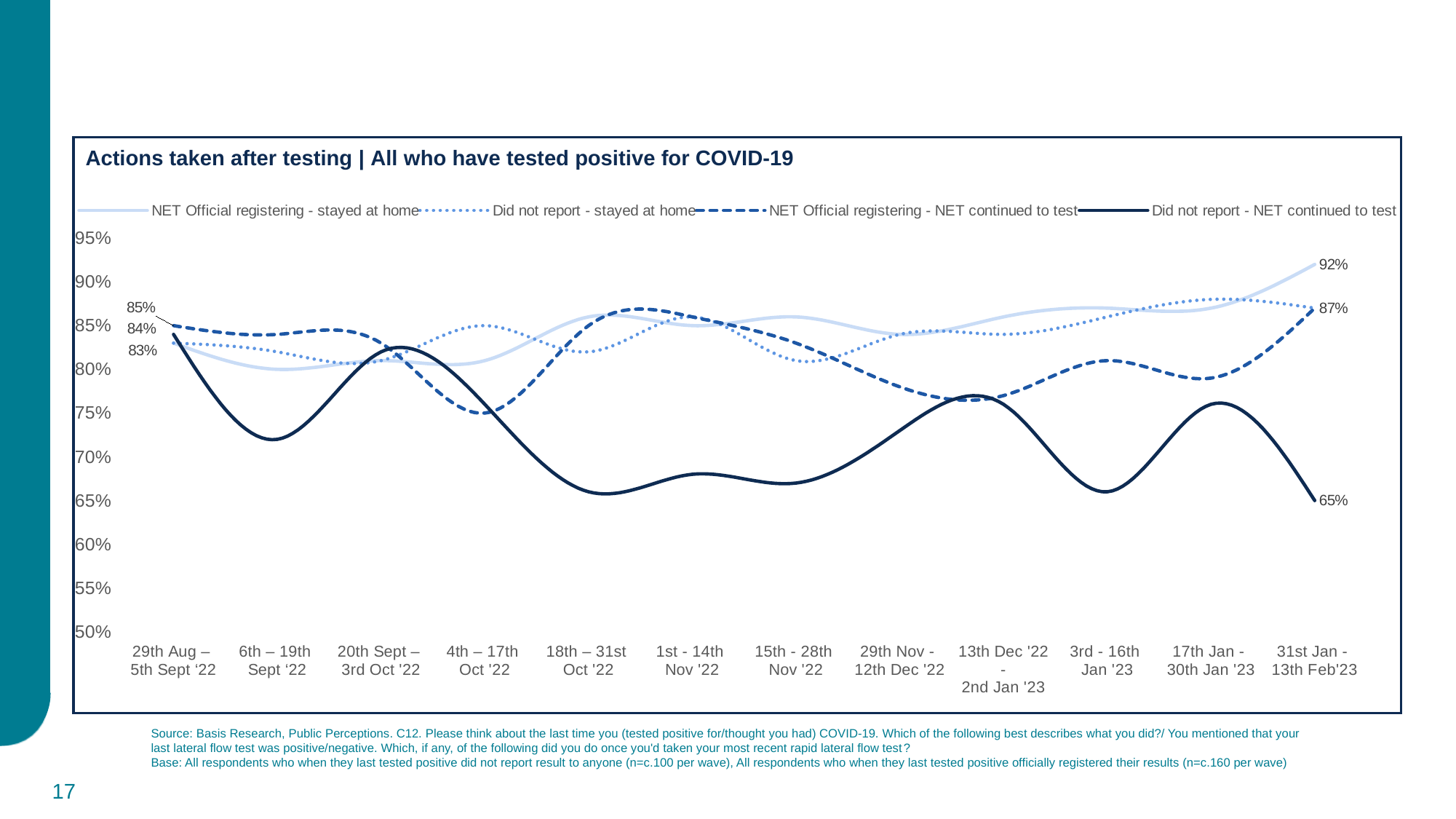

Actions taken after testing | All who have tested positive for COVID-19

### Chart

| Category | NET Official registering - stayed at home | Did not report - stayed at home | NET Official registering - NET continued to test | Did not report - NET continued to test |
|---|---|---|---|---|
| 29th Aug –
5th Sept ‘22 | 0.83 | 0.83 | 0.85 | 0.84 |
| 6th – 19th
Sept ‘22 | 0.8 | 0.82 | 0.84 | 0.72 |
| 20th Sept –
3rd Oct '22 | 0.81 | 0.81 | 0.83 | 0.82 |
| 4th – 17th
Oct '22 | 0.81 | 0.85 | 0.75 | 0.76 |
| 18th – 31st
Oct '22 | 0.86 | 0.82 | 0.85 | 0.66 |
| 1st - 14th
Nov '22 | 0.85 | 0.86 | 0.86 | 0.68 |
| 15th - 28th
Nov '22 | 0.86 | 0.81 | 0.83 | 0.67 |
| 29th Nov -
12th Dec '22 | 0.84 | 0.84 | 0.78 | 0.73 |
| 13th Dec '22 -
2nd Jan '23 | 0.86 | 0.84 | 0.77 | 0.76 |
| 3rd - 16th
Jan '23 | 0.87 | 0.86 | 0.81 | 0.66 |
| 17th Jan -
30th Jan '23 | 0.87 | 0.88 | 0.79 | 0.76 |
| 31st Jan -
13th Feb'23 | 0.92 | 0.87 | 0.87 | 0.65 |
Source: Basis Research, Public Perceptions. C12. Please think about the last time you (tested positive for/thought you had) COVID-19. Which of the following best describes what you did?/ You mentioned that your last lateral flow test was positive/negative. Which, if any, of the following did you do once you'd taken your most recent rapid lateral flow test?
Base: All respondents who when they last tested positive did not report result to anyone (n=c.100 per wave), All respondents who when they last tested positive officially registered their results (n=c.160 per wave)
17